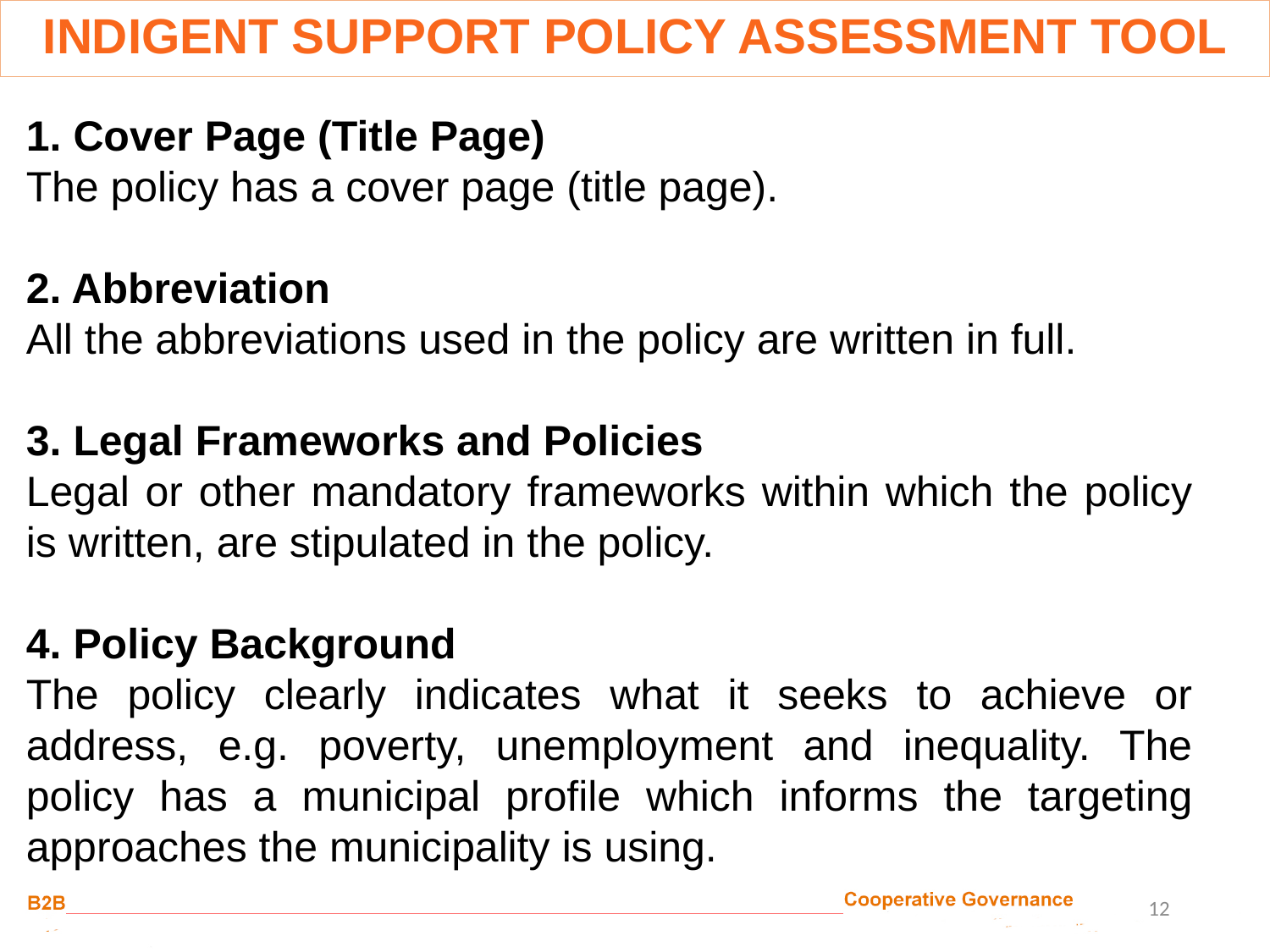

INDIGENT SUPPORT POLICY ASSESSMENT TOOL
1. Cover Page (Title Page)
The policy has a cover page (title page).

2. Abbreviation
All the abbreviations used in the policy are written in full.

3. Legal Frameworks and Policies
Legal or other mandatory frameworks within which the policy is written, are stipulated in the policy.

4. Policy Background
The policy clearly indicates what it seeks to achieve or address, e.g. poverty, unemployment and inequality. The policy has a municipal profile which informs the targeting approaches the municipality is using.

12